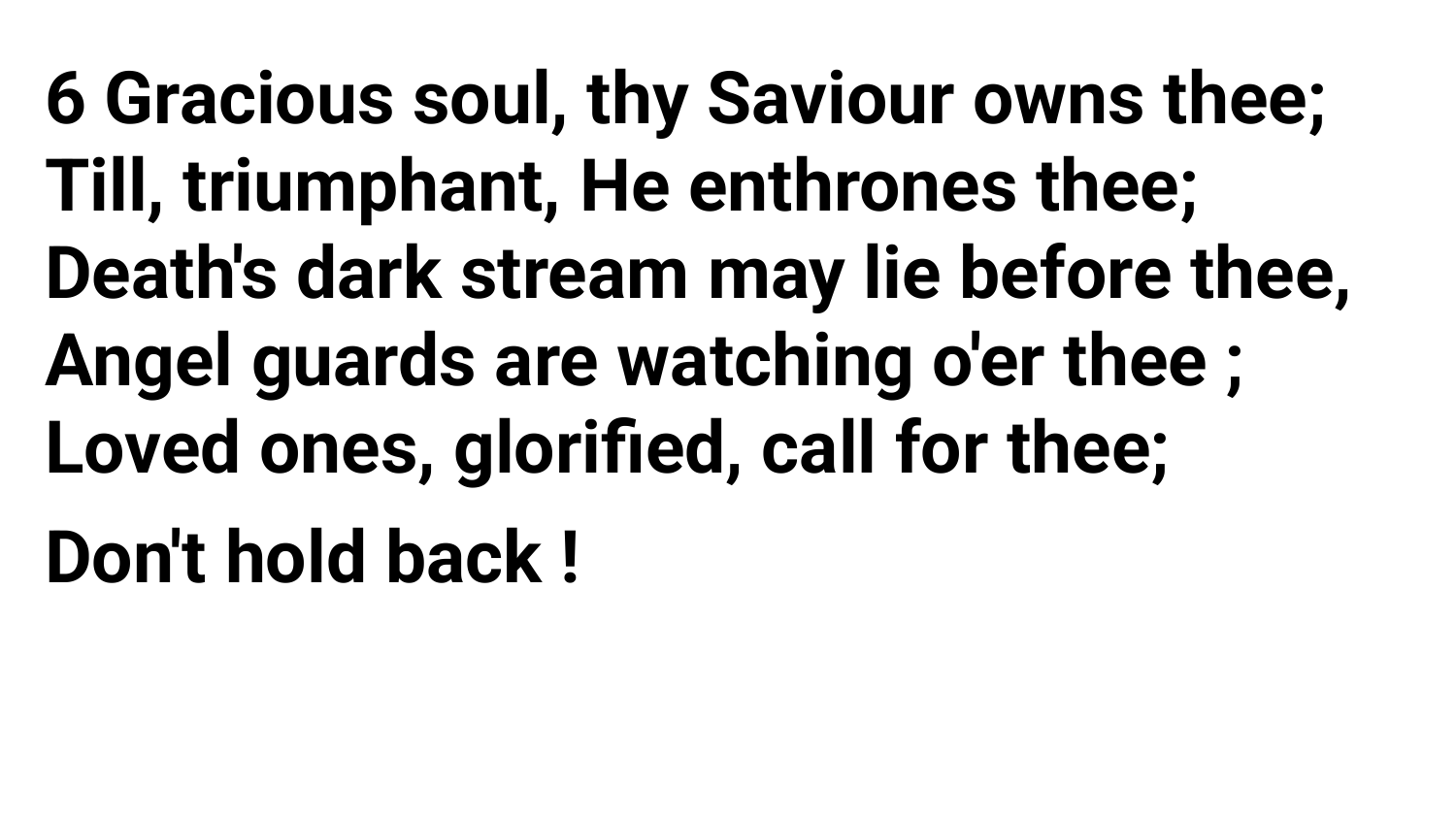

6 Gracious soul, thy Saviour owns thee;
Till, triumphant, He enthrones thee;
Death's dark stream may lie before thee,
Angel guards are watching o'er thee ;
Loved ones, glorified, call for thee;
Don't hold back !